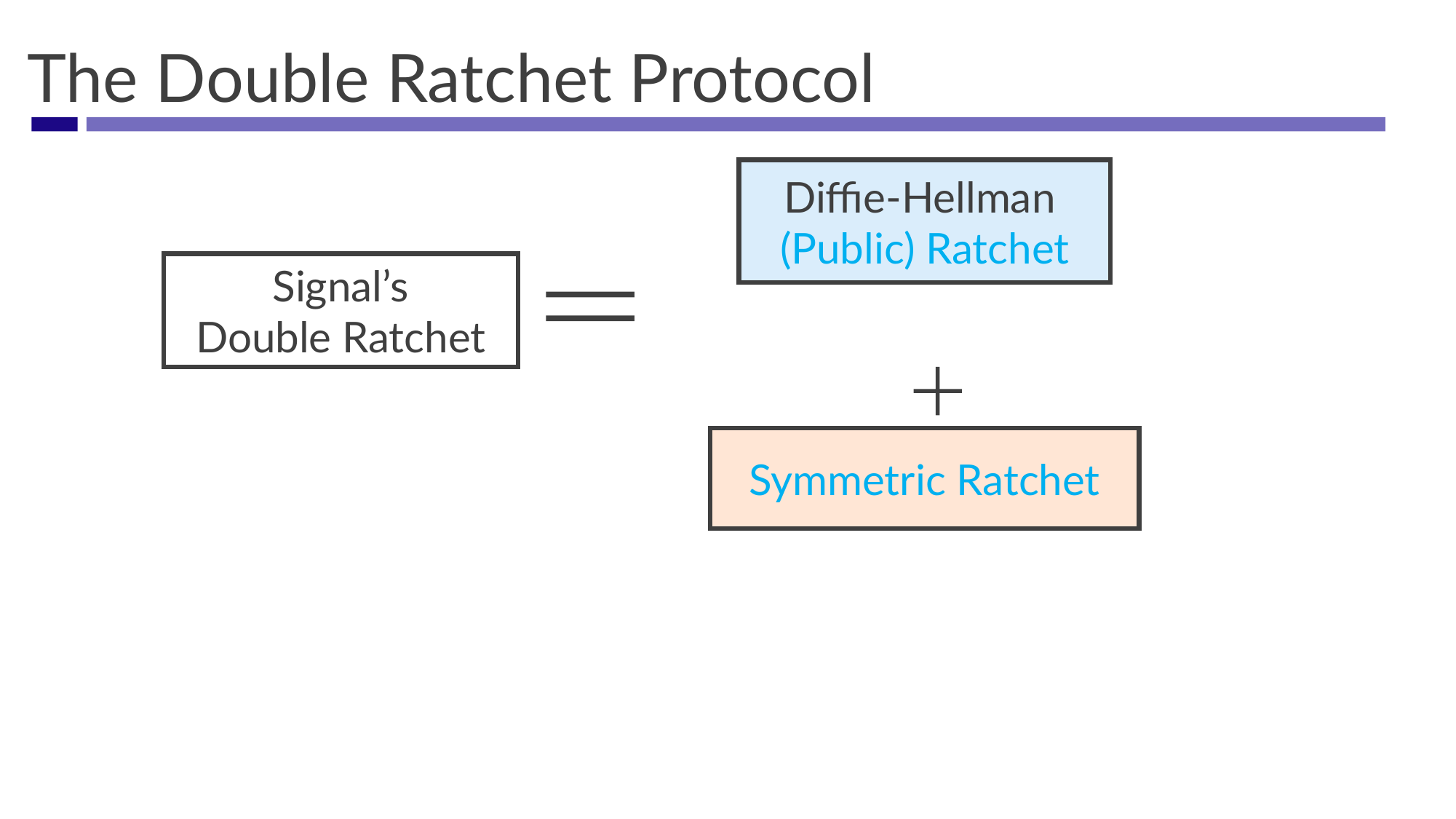

The Double Ratchet Protocol
Diffie-Hellman
(Public) Ratchet
Signal’s
Double Ratchet

Symmetric Ratchet